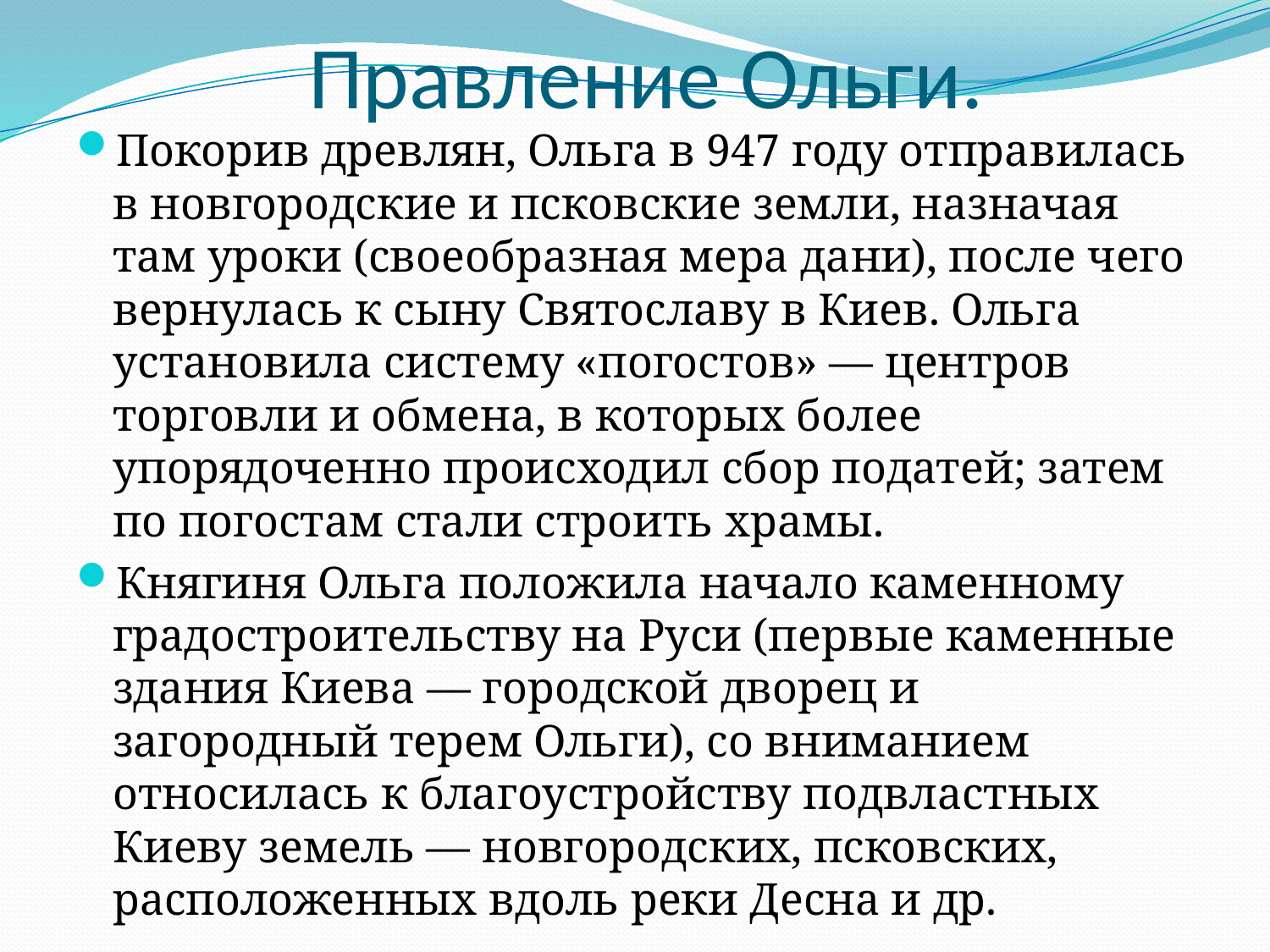

# Правление Ольги.
Покорив древлян, Ольга в 947 году отправилась в новгородские и псковские земли, назначая там уроки (своеобразная мера дани), после чего вернулась к сыну Святославу в Киев. Ольга установила систему «погостов» — центров торговли и обмена, в которых более упорядоченно происходил сбор податей; затем по погостам стали строить храмы.
Княгиня Ольга положила начало каменному градостроительству на Руси (первые каменные здания Киева — городской дворец и загородный терем Ольги), со вниманием относилась к благоустройству подвластных Киеву земель — новгородских, псковских, расположенных вдоль реки Десна и др.